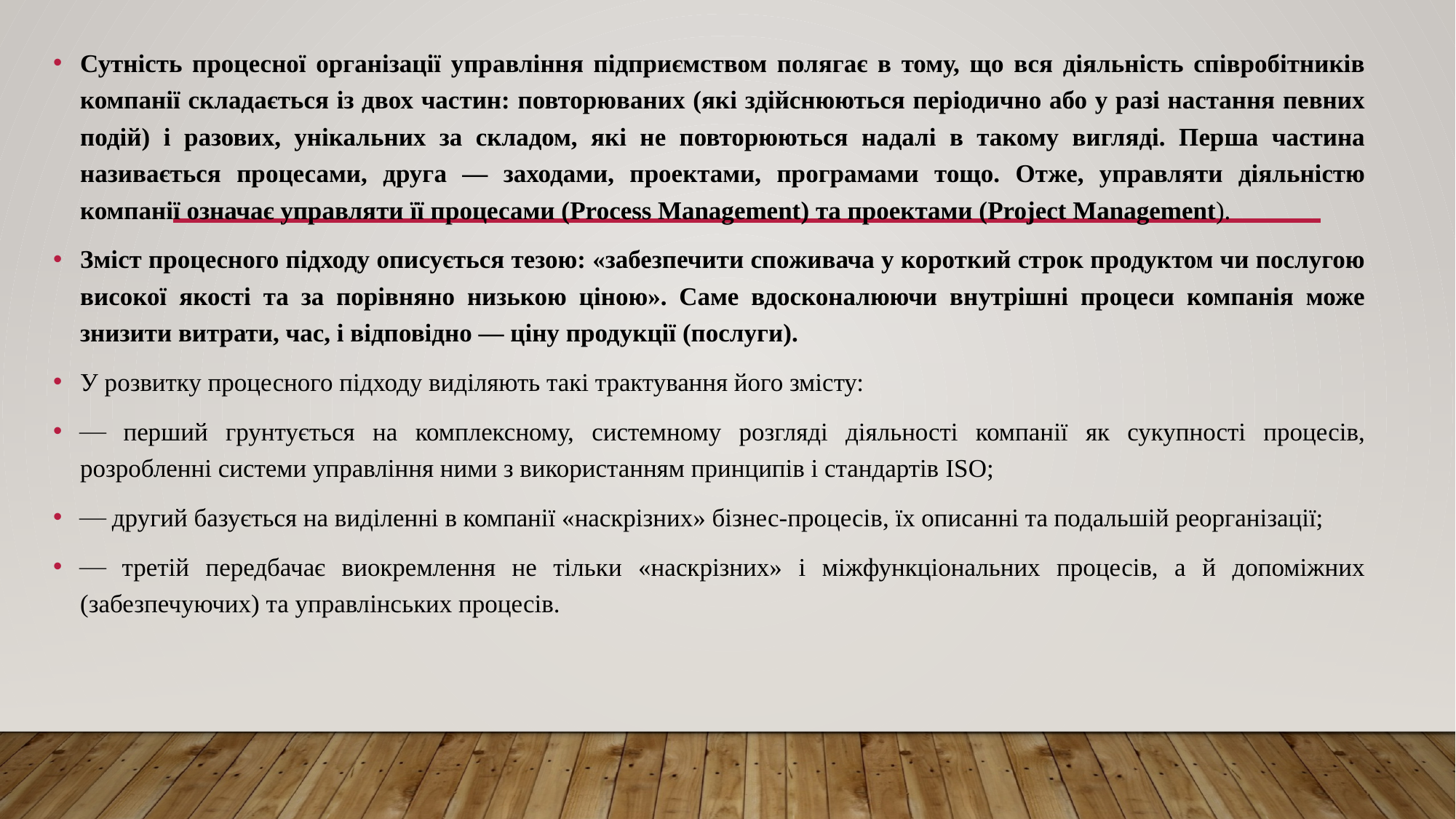

Сутність процесної організації управління підприємством полягає в тому, що вся діяльність співробітників компанії складається із двох частин: повторюваних (які здійснюються періодично або у разі настання певних подій) і разових, унікальних за складом, які не повторюються надалі в такому вигляді. Перша частина називається процесами, друга — заходами, проектами, програмами тощо. Отже, управляти діяльністю компанії означає управляти її процесами (Process Management) та проектами (Project Management).
Зміст процесного підходу описується тезою: «забезпечити споживача у короткий строк продуктом чи послугою високої якості та за порівняно низькою ціною». Саме вдосконалюючи внутрішні процеси компанія може знизити витрати, час, і відповідно — ціну продукції (послуги).
У розвитку процесного підходу виділяють такі трактування його змісту:
⎯ перший грунтується на комплексному, системному розгляді діяльності компанії як сукупності процесів, розробленні системи управління ними з використанням принципів і стандартів ISO;
⎯ другий базується на виділенні в компанії «наскрізних» бізнес-процесів, їх описанні та подальшій реорганізації;
⎯ третій передбачає виокремлення не тільки «наскрізних» і міжфункціональних процесів, а й допоміжних (забезпечуючих) та управлінських процесів.